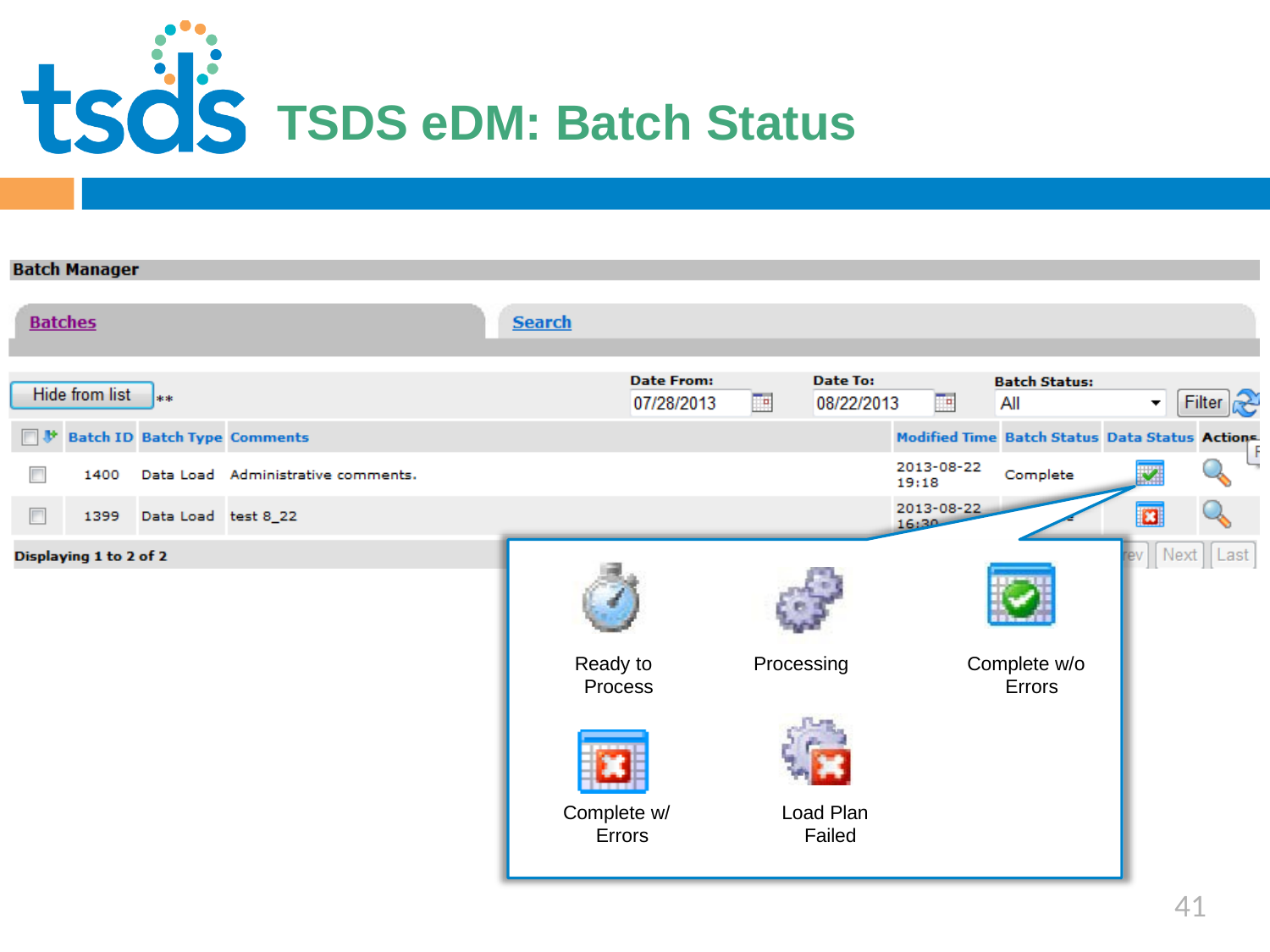

Click to edit Master title style

# TSDS eDM: Batch Status

Ready to  Process
Processing
Complete w/o  Errors

Complete w/  Errors
Load Plan  Failed
41